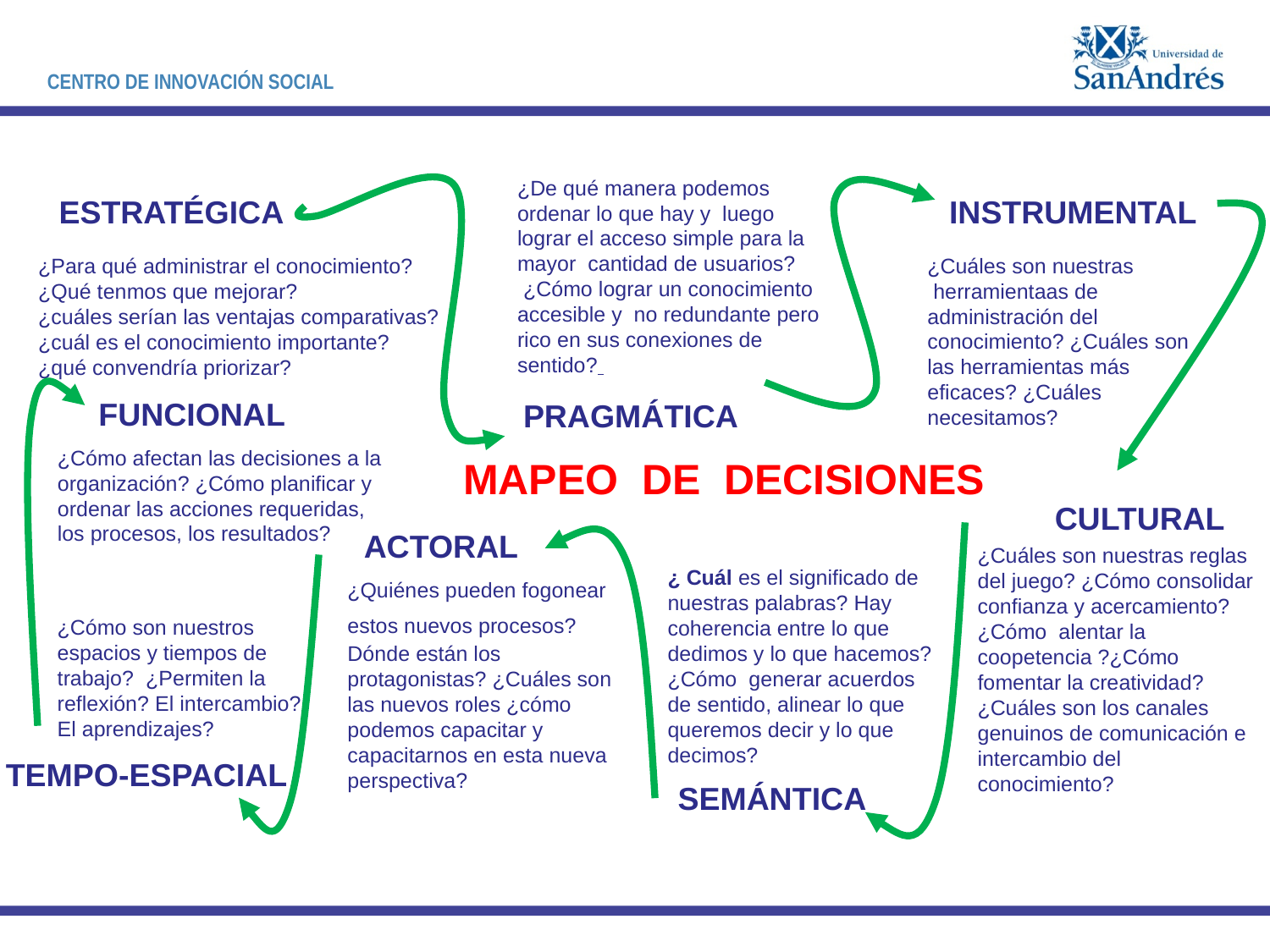

¿De qué manera podemos ordenar lo que hay y  luego lograr el acceso simple para la mayor  cantidad de usuarios?
 ¿Cómo lograr un conocimiento accesible y  no redundante pero rico en sus conexiones de sentido?
INSTRUMENTAL
ESTRATÉGICA

¿Cuáles son nuestras  herramientaas de administración del conocimiento? ¿Cuáles son las herramientas más eficaces? ¿Cuáles necesitamos?
¿Para qué administrar el conocimiento?
¿Qué tenmos que mejorar?
¿cuáles serían las ventajas comparativas?
¿cuál es el conocimiento importante?
¿qué convendría priorizar?

FUNCIONAL
PRAGMÁTICA
¿Cómo afectan las decisiones a la organización? ¿Cómo planificar y ordenar las acciones requeridas, los procesos, los resultados?
  MAPEO  DE  DECISIONES
CULTURAL

ACTORAL

¿Cuáles son nuestras reglas del juego? ¿Cómo consolidar confianza y acercamiento? ¿Cómo  alentar la coopetencia ?¿Cómo fomentar la creatividad? ¿Cuáles son los canales genuinos de comunicación e intercambio del conocimiento?

¿ Cuál es el significado de nuestras palabras? Hay coherencia entre lo que dedimos y lo que hacemos?¿Cómo  generar acuerdos de sentido, alinear lo que queremos decir y lo que decimos?
¿Quiénes pueden fogonear estos nuevos procesos?  Dónde están los protagonistas? ¿Cuáles son las nuevos roles ¿cómo podemos capacitar y capacitarnos en esta nueva perspectiva?
¿Cómo son nuestros espacios y tiempos de trabajo?  ¿Permiten la reflexión? El intercambio? El aprendizajes?
TEMPO-ESPACIAL
SEMÁNTICA